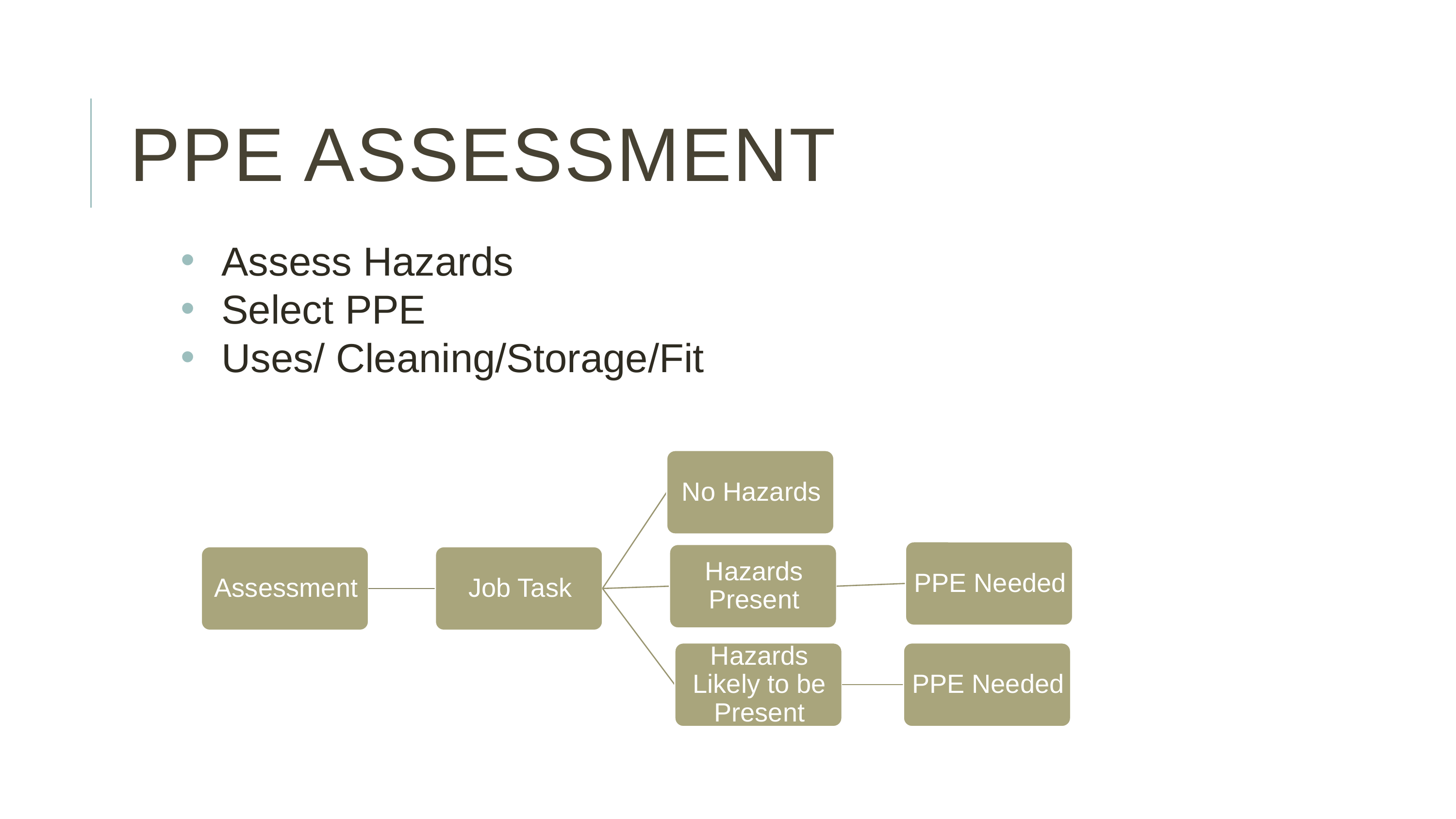

# PPE Assessment
Assess Hazards
Select PPE
Uses/ Cleaning/Storage/Fit
Assessment

Job Task

Hazards Present

PPE Needed

Hazards Likely to be Present

PPE Needed

No Hazards